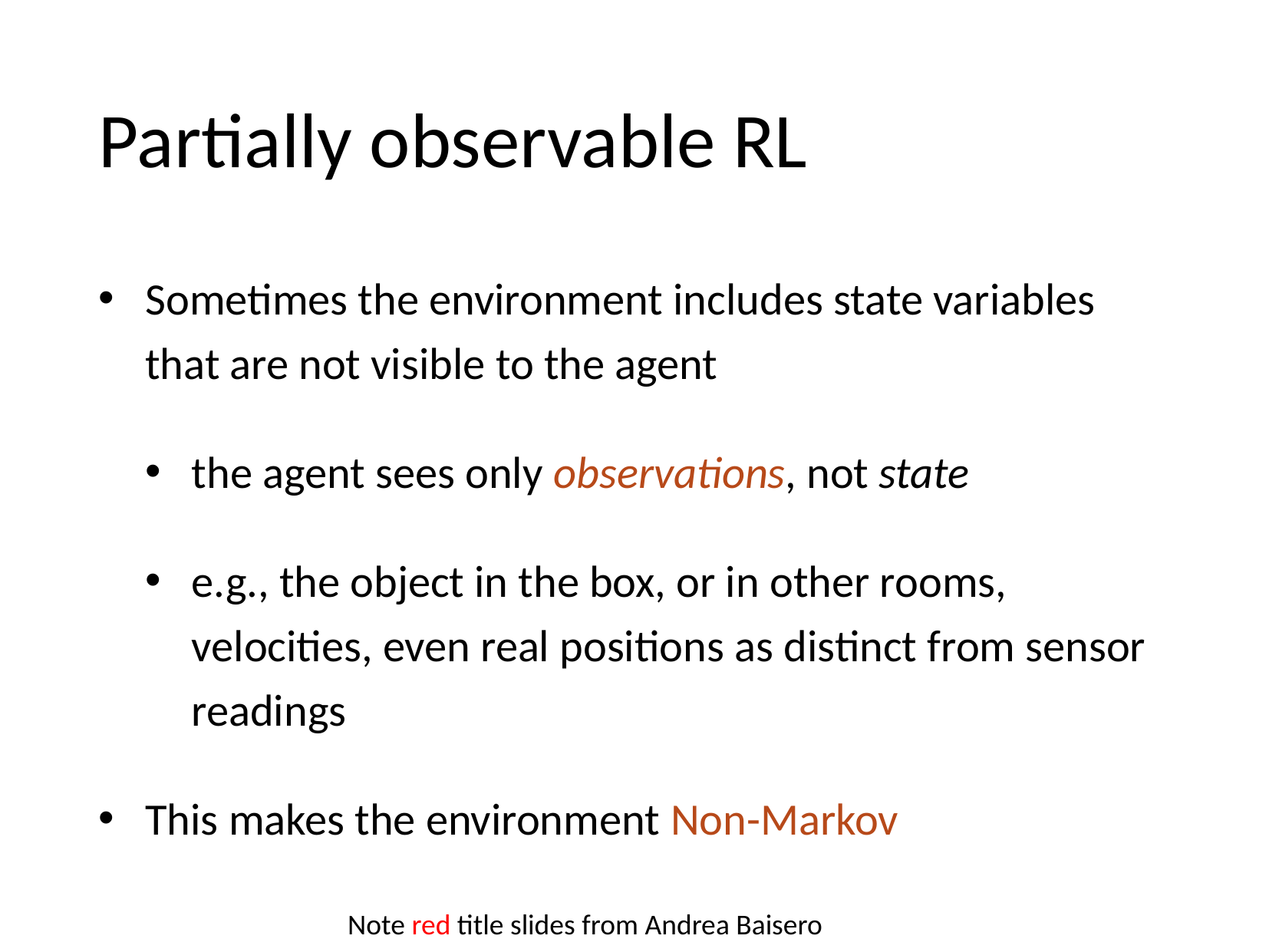

# Partially observable RL
Sometimes the environment includes state variables that are not visible to the agent
the agent sees only observations, not state
e.g., the object in the box, or in other rooms, velocities, even real positions as distinct from sensor readings
This makes the environment Non-Markov
Note red title slides from Andrea Baisero